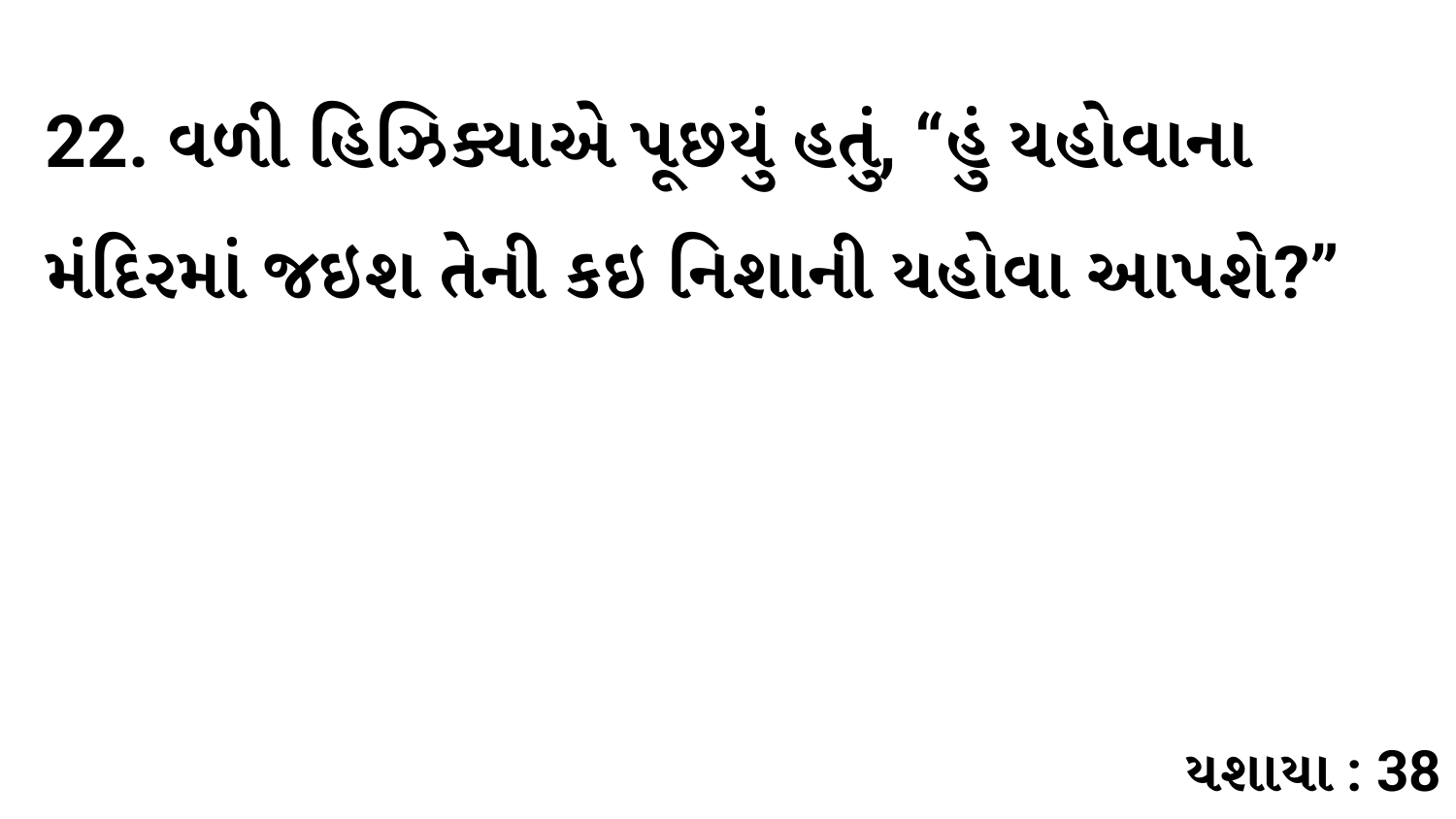

22. વળી હિઝિક્યાએ પૂછયું હતું, “હું યહોવાના મંદિરમાં જઇશ તેની કઇ નિશાની યહોવા આપશે?”
યશાયા : 38